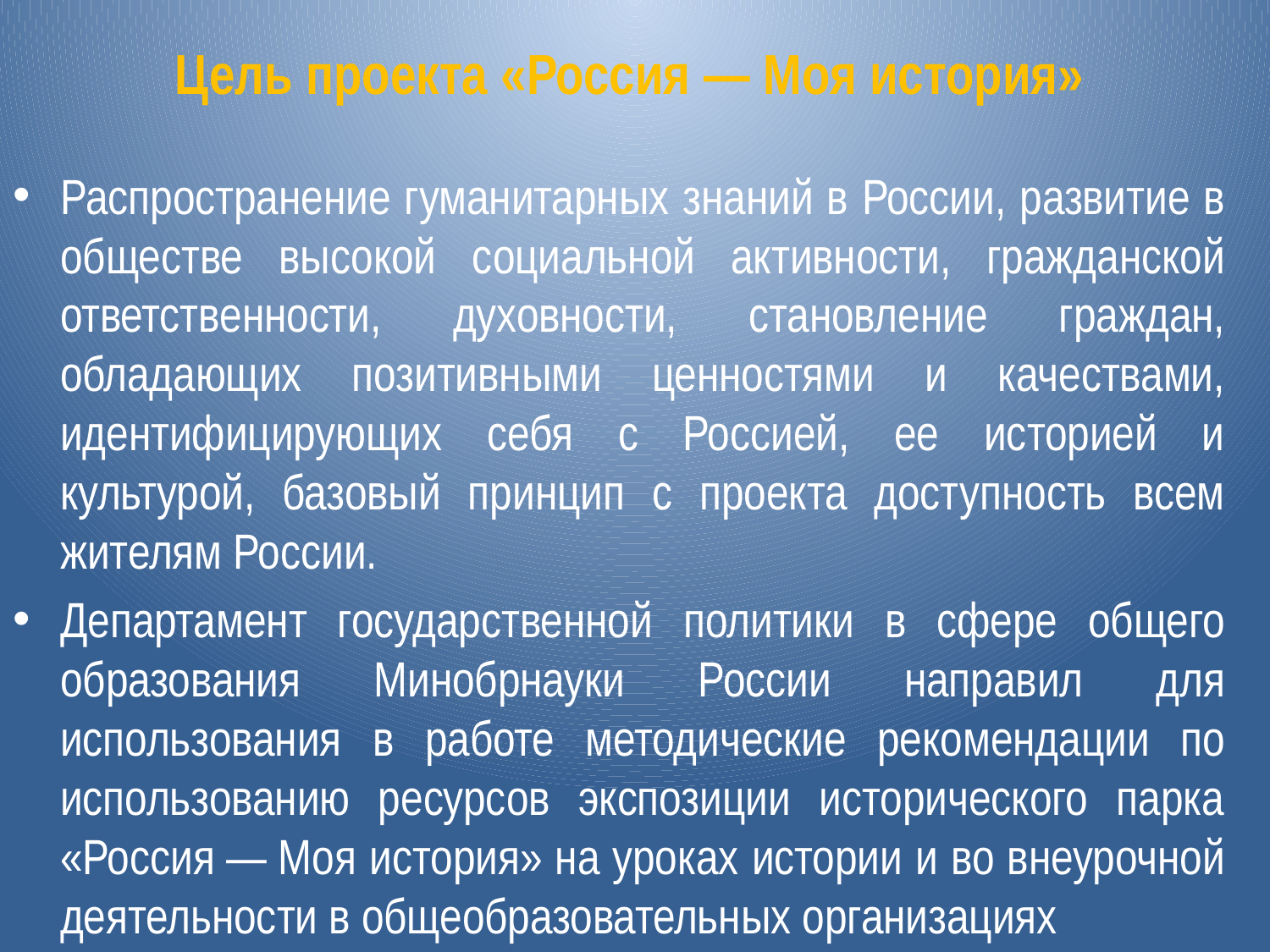

Цель проекта «Россия — Моя история»
Распространение гуманитарных знаний в России, развитие в обществе высокой социальной активности, гражданской ответственности, духовности, становление граждан, обладающих позитивными ценностями и качествами, идентифицирующих себя с Россией, ее историей и культурой, базовый принцип с проекта доступность всем жителям России.
Департамент государственной политики в сфере общего образования Минобрнауки России направил для использования в работе методические рекомендации по использованию ресурсов экспозиции исторического парка «Россия — Моя история» на уроках истории и во внеурочной деятельности в общеобразовательных организациях